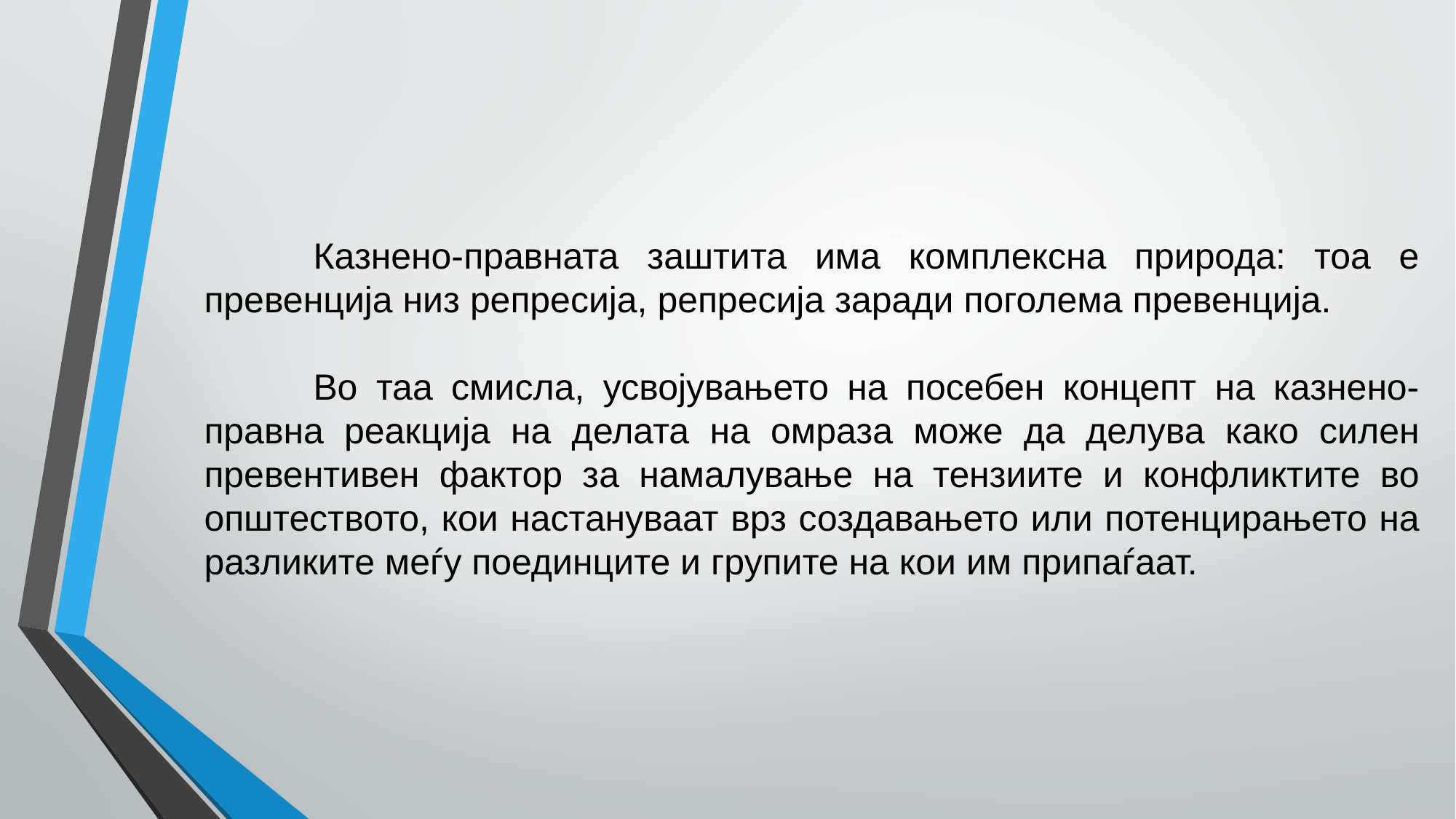

Казнено-правната заштита има комплексна природа: тоа е превенција низ репресија, репресија заради поголема превенција.

	Во таа смисла, усвојувањето на посебен концепт на казнено-правна реакција на делата на омраза може да делува како силен превентивен фактор за намалување на тензиите и конфликтите во општеството, кои настануваат врз создавањето или потенцирањето на разликите меѓу поединците и групите на кои им припаѓаат.